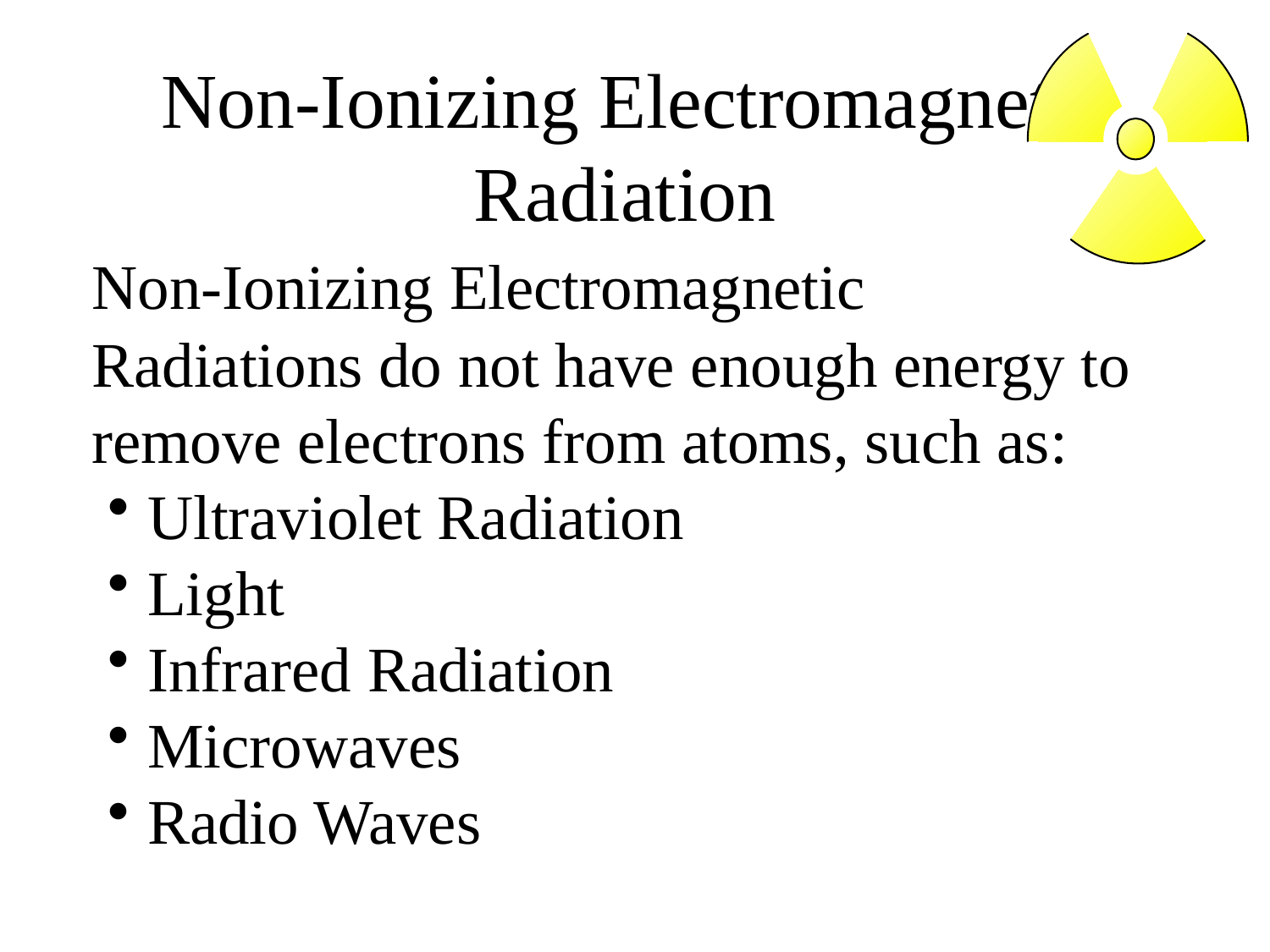

# Non-Ionizing Electromagnetic Radiation
	Non-Ionizing Electromagnetic Radiations do not have enough energy to remove electrons from atoms, such as:
Ultraviolet Radiation
Light
Infrared Radiation
Microwaves
Radio Waves